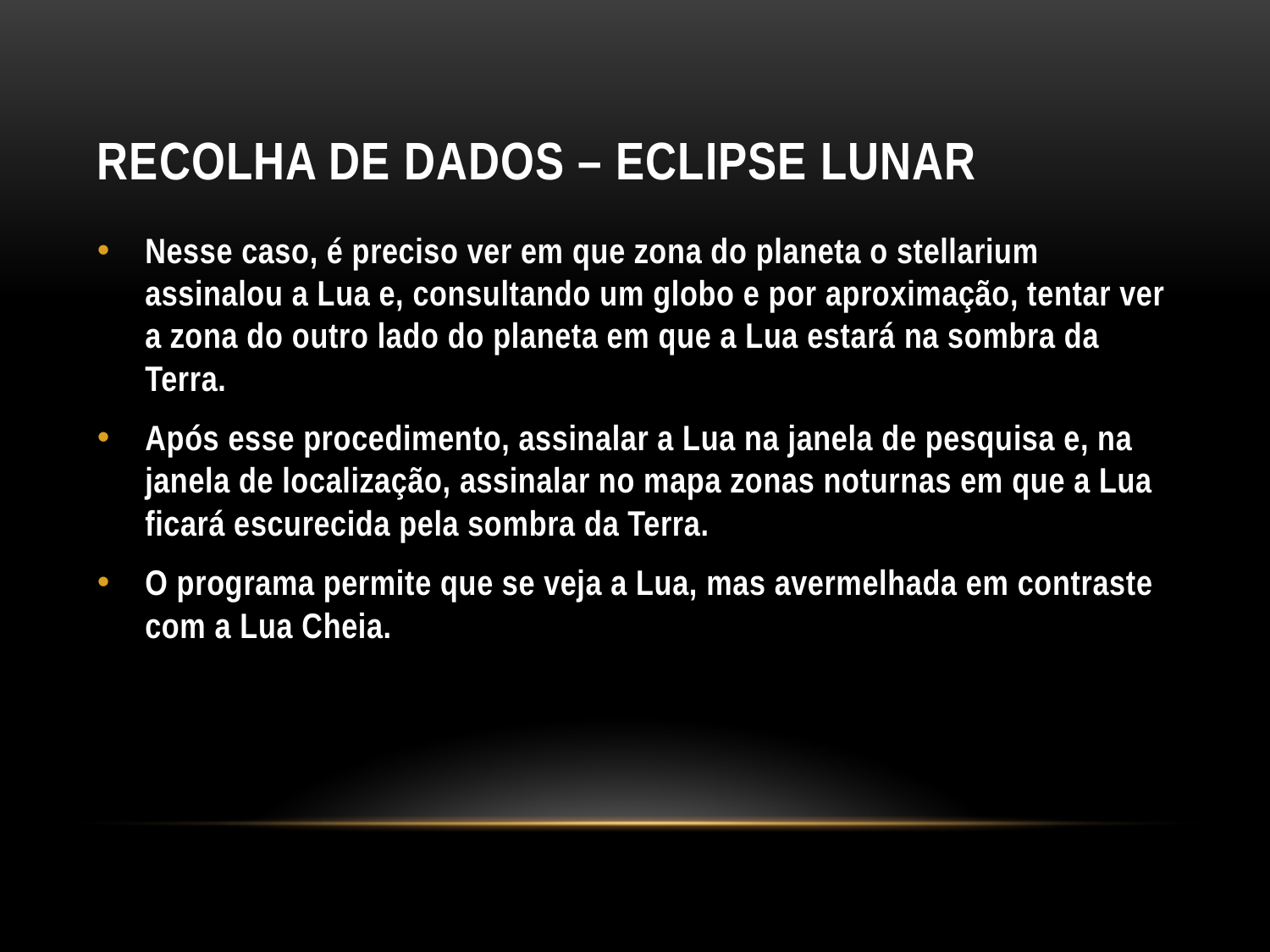

# Recolha de dados – eclipse lunar
Nesse caso, é preciso ver em que zona do planeta o stellarium assinalou a Lua e, consultando um globo e por aproximação, tentar ver a zona do outro lado do planeta em que a Lua estará na sombra da Terra.
Após esse procedimento, assinalar a Lua na janela de pesquisa e, na janela de localização, assinalar no mapa zonas noturnas em que a Lua ficará escurecida pela sombra da Terra.
O programa permite que se veja a Lua, mas avermelhada em contraste com a Lua Cheia.